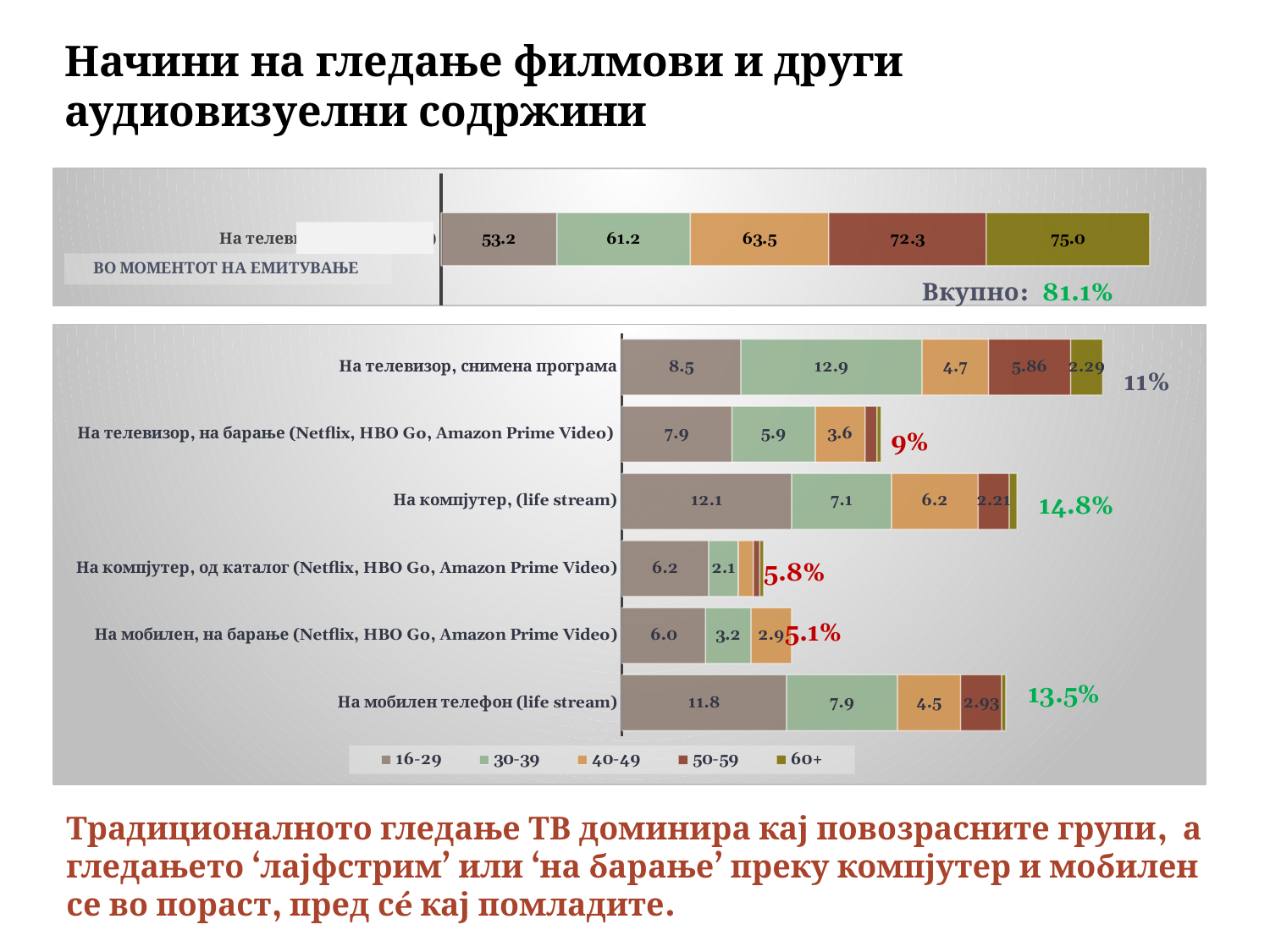

Начини на гледање филмови и други аудиовизуелни содржини

[unsupported chart]

[unsupported chart]

11%
9%

14.8%
5.8%
5.1%
Традиционалното гледање ТВ доминира кај повозрасните групи,  а гледањето ‘лајфстрим’ или ‘на барање’ преку компјутер и мобилен се во пораст, пред сé кај помладите.